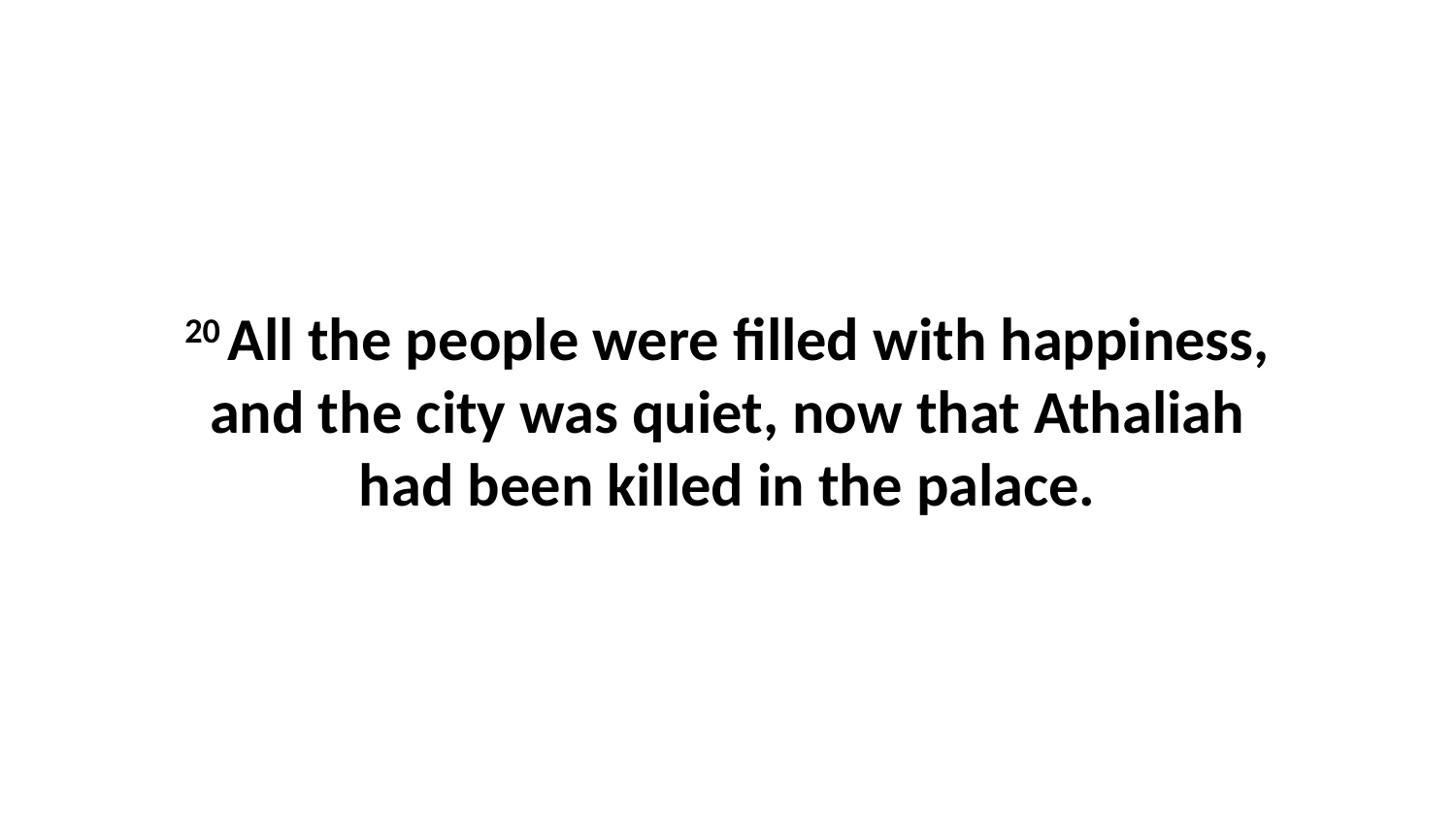

20 All the people were filled with happiness, and the city was quiet, now that Athaliah had been killed in the palace.